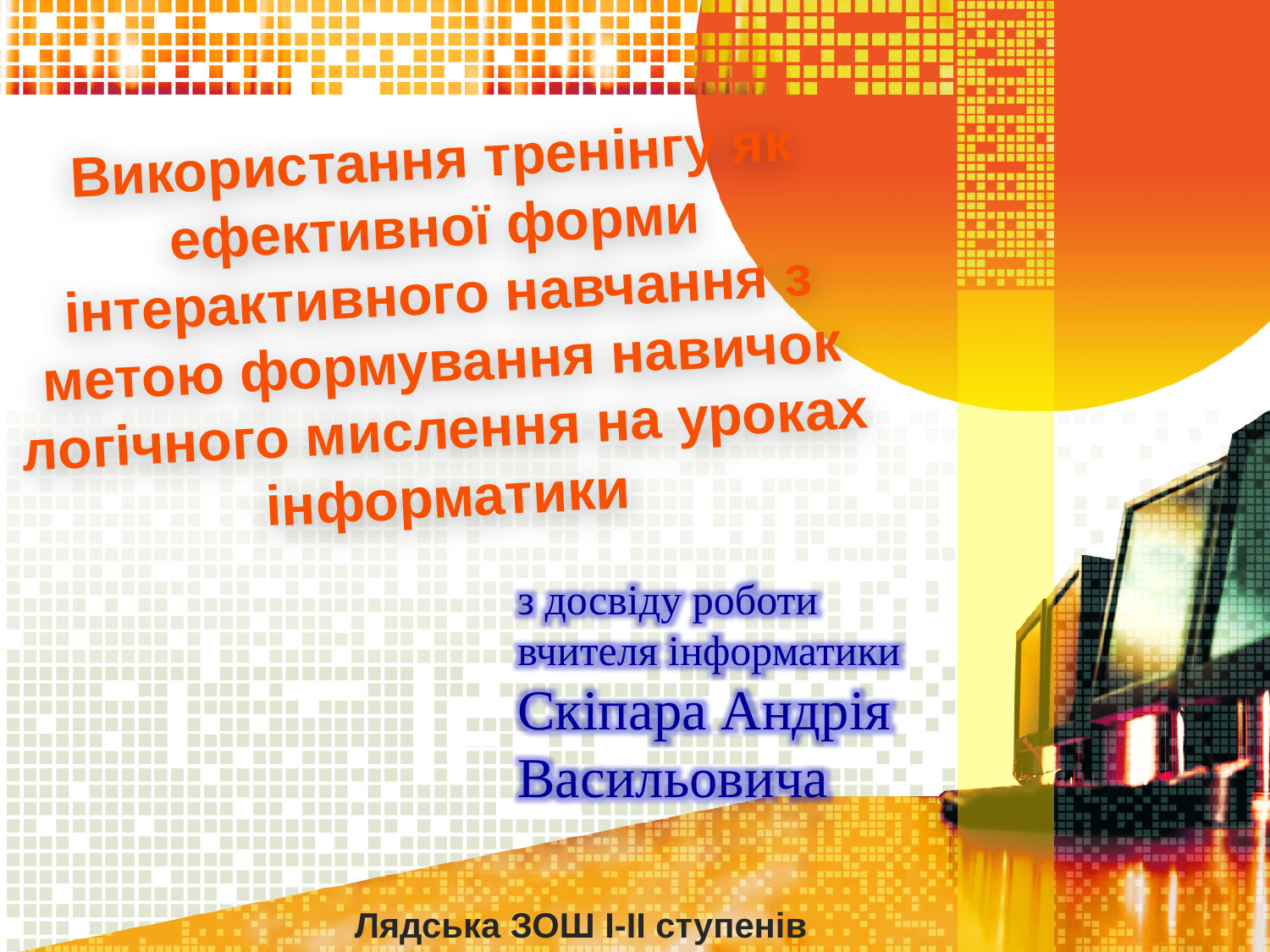

Використання тренінгу як ефективної форми інтерактивного навчання з метою формування навичок логічного мислення на уроках інформатики
з досвіду роботи вчителя інформатики
Скіпара Андрія Васильовича
Лядська ЗОШ І-ІІ ступенів